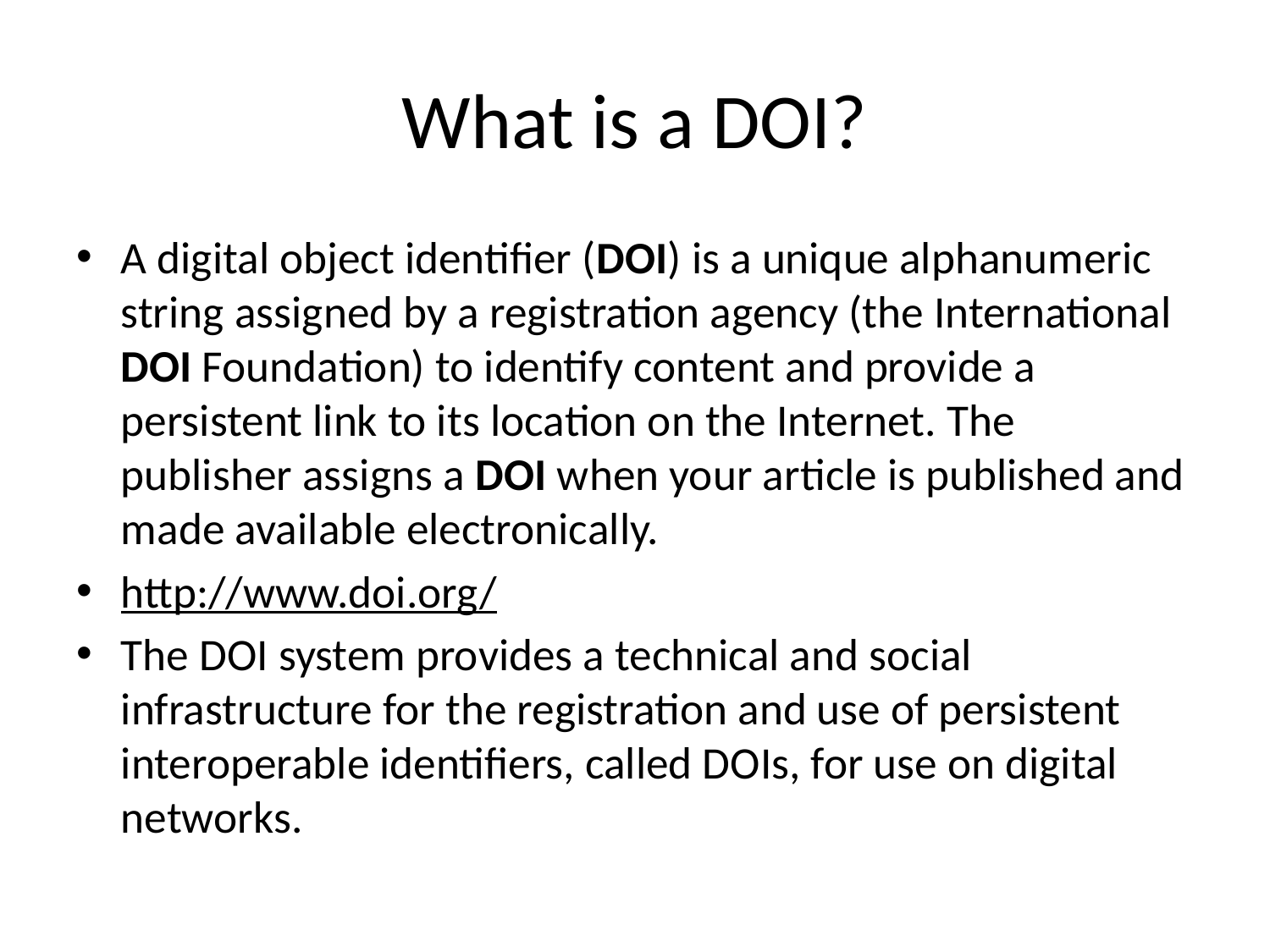

# What is a DOI?
A digital object identifier (DOI) is a unique alphanumeric string assigned by a registration agency (the International DOI Foundation) to identify content and provide a persistent link to its location on the Internet. The publisher assigns a DOI when your article is published and made available electronically.
http://www.doi.org/
The DOI system provides a technical and social infrastructure for the registration and use of persistent interoperable identifiers, called DOIs, for use on digital networks.